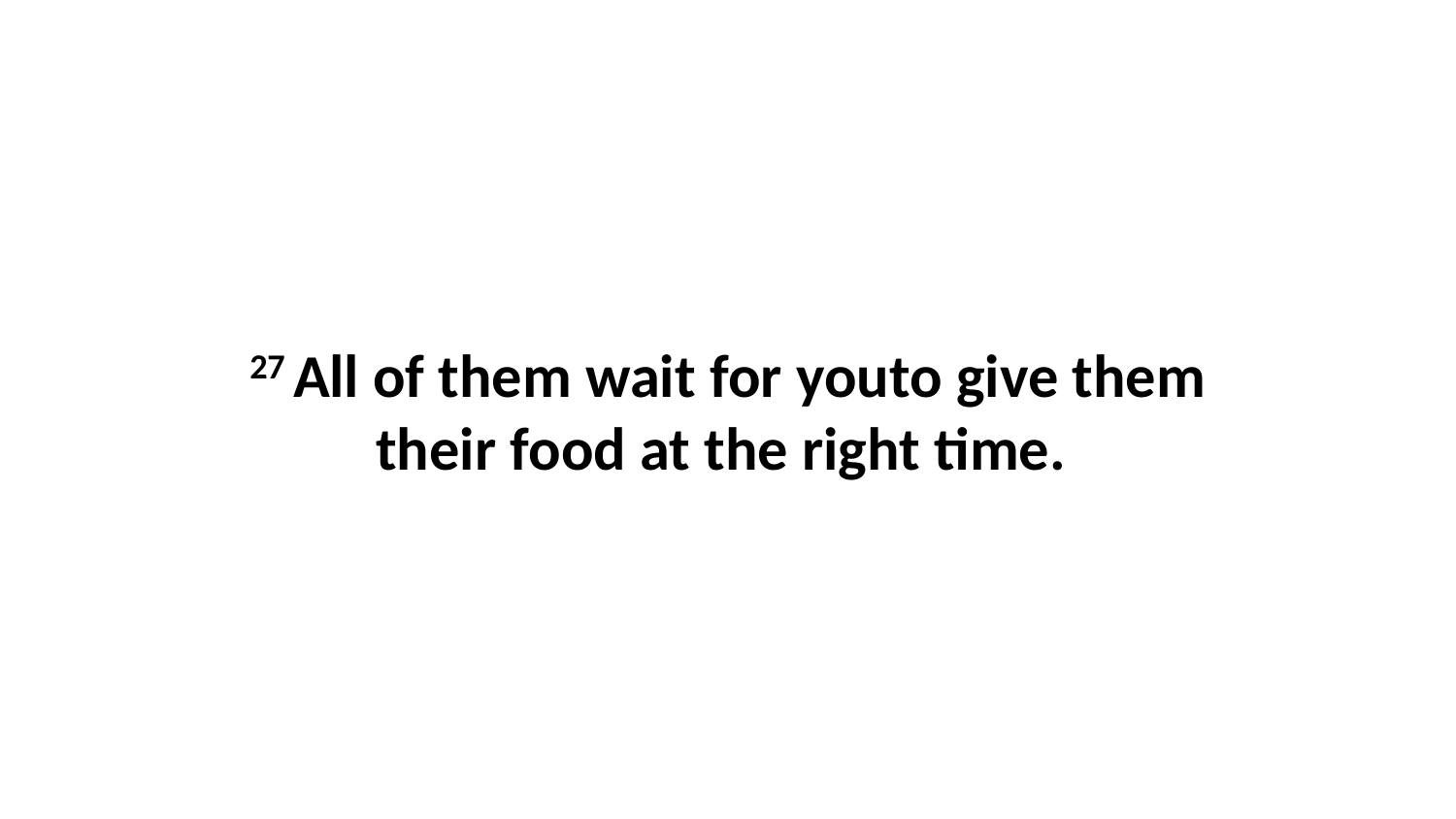

27 All of them wait for youto give them their food at the right time.